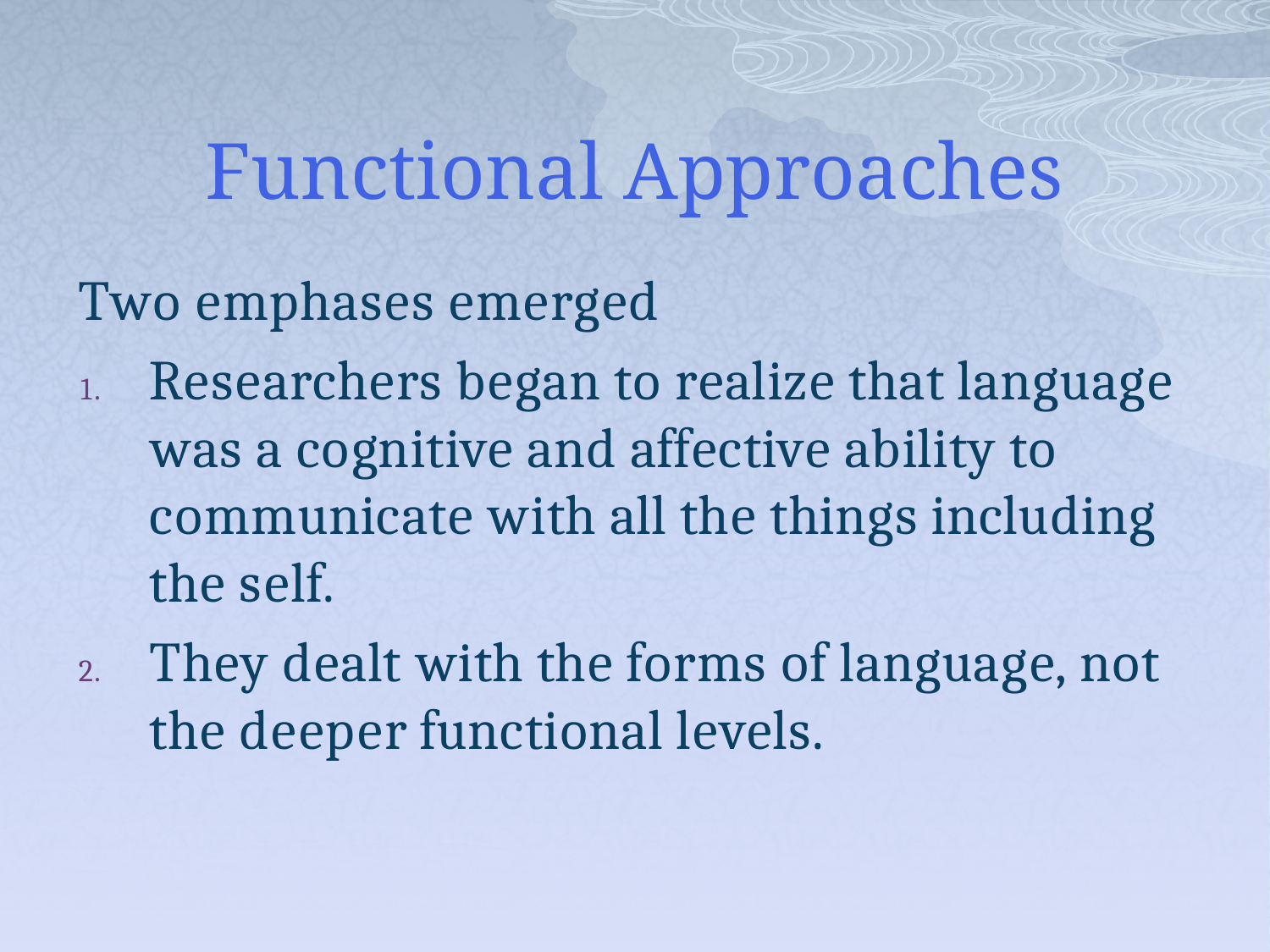

# Functional Approaches
Two emphases emerged
Researchers began to realize that language was a cognitive and affective ability to communicate with all the things including the self.
They dealt with the forms of language, not the deeper functional levels.